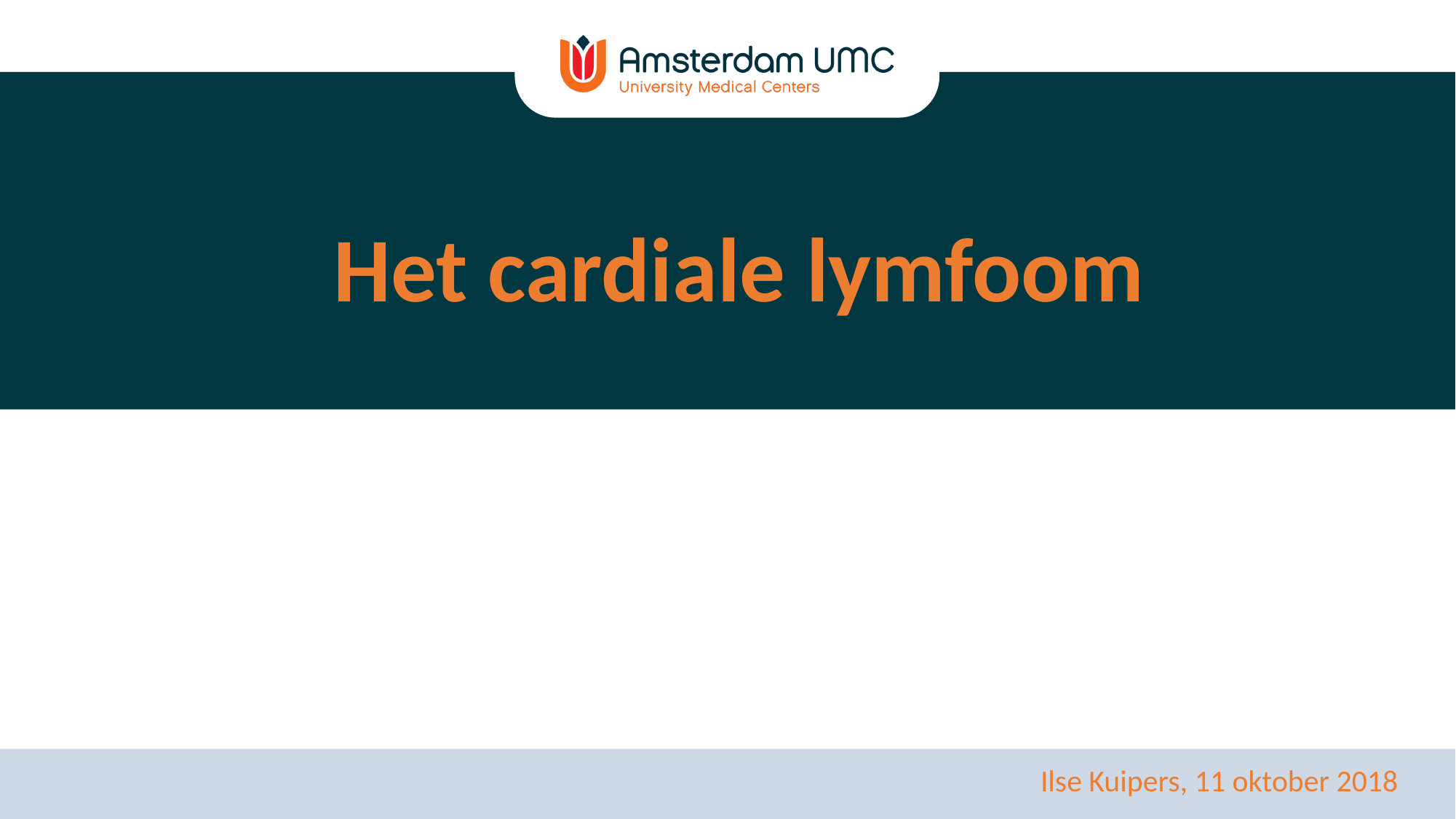

Het cardiale lymfoom
Ilse Kuipers, 11 oktober 2018